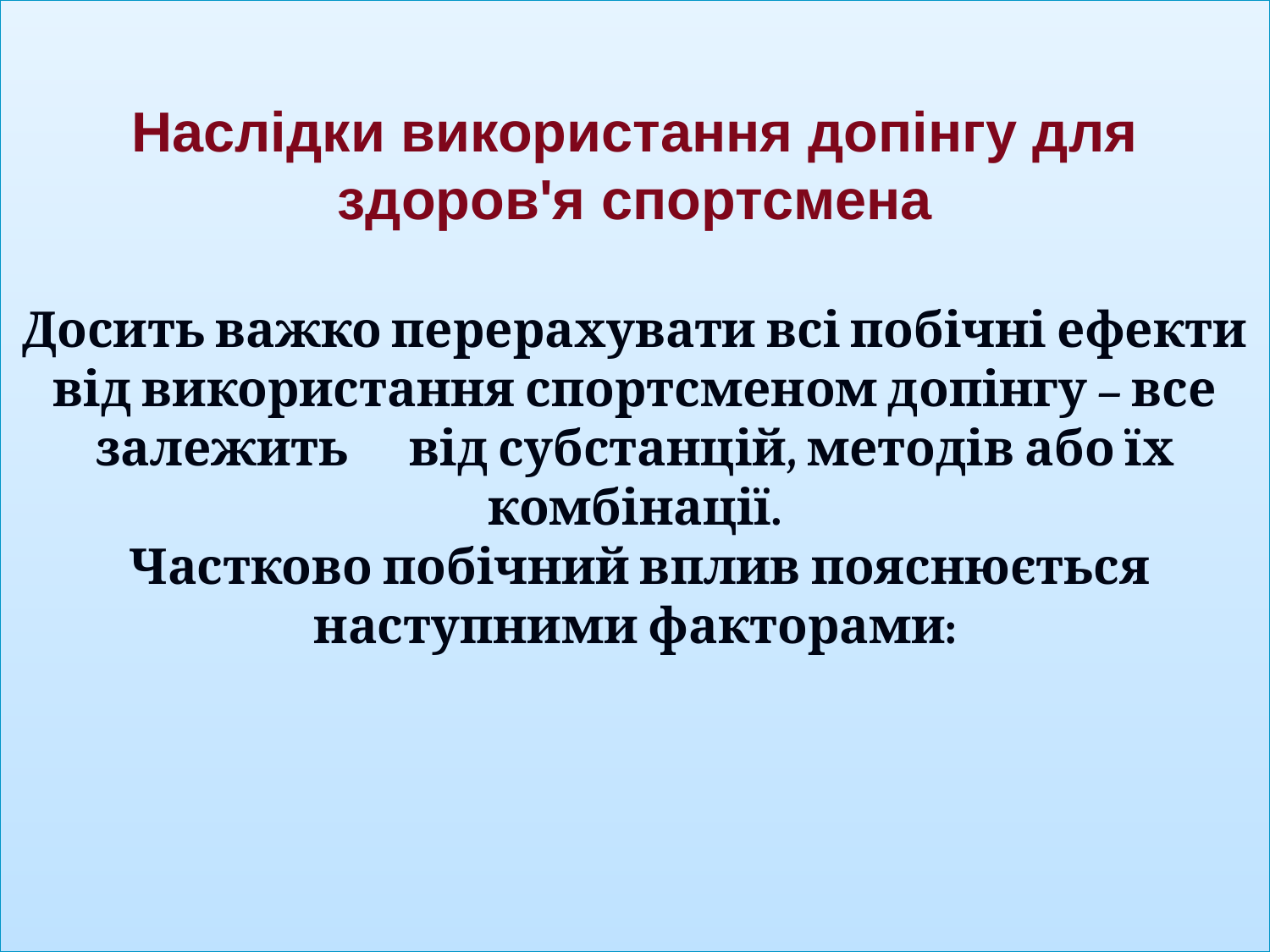

# Наслідки використання допінгу для здоров'я спортсмена Досить важко перерахувати всі побічні ефекти від використання спортсменом допінгу – все залежить      від субстанцій, методів або їх комбінації. Частково побічний вплив пояснюється наступними факторами: